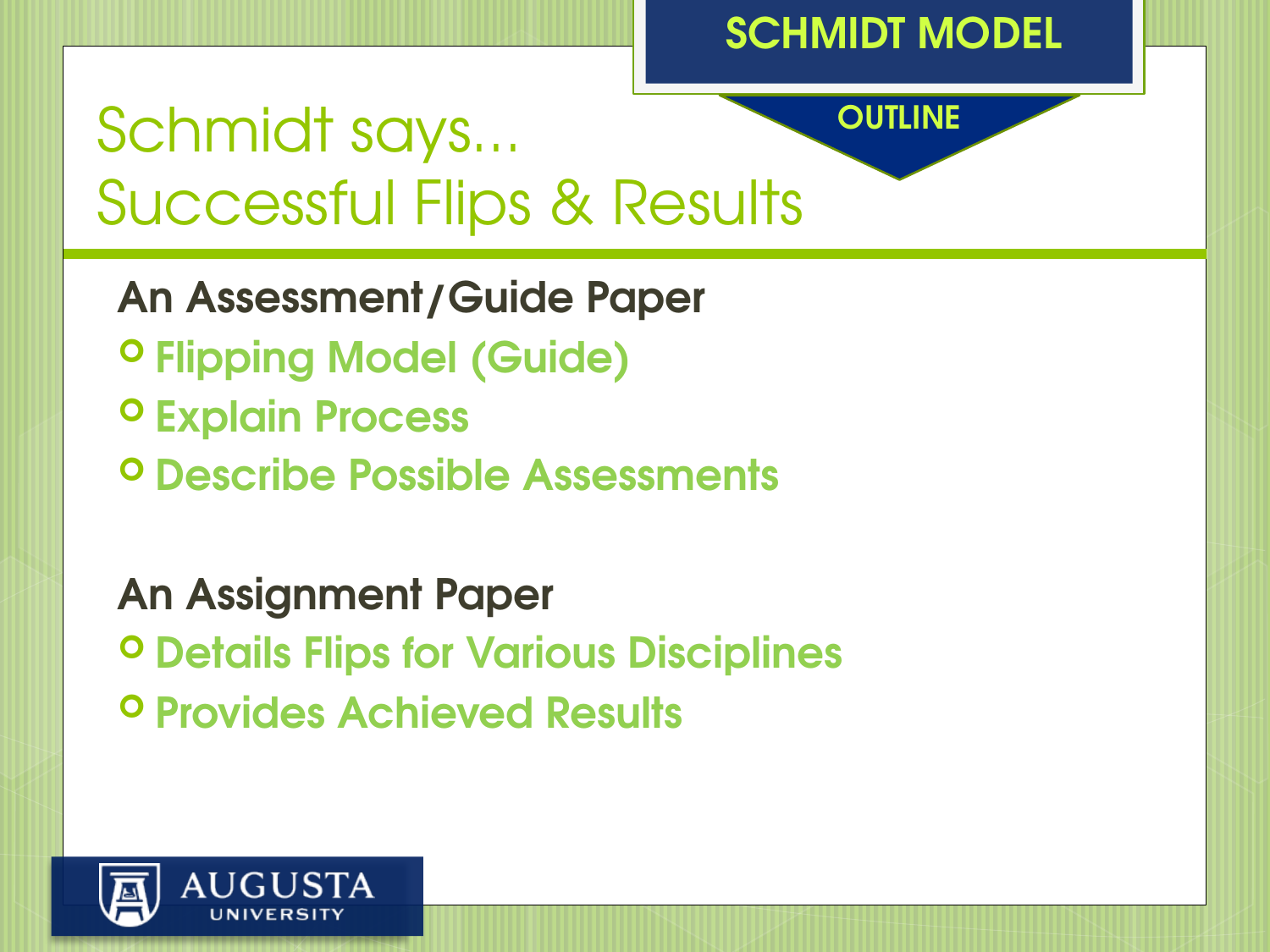

SCHMIDT MODEL
# Schmidt says... Successful Flips & Results
OUTLINE
An Assessment/Guide Paper
Flipping Model (Guide)
Explain Process
Describe Possible Assessments

An Assignment Paper
Details Flips for Various Disciplines
Provides Achieved Results